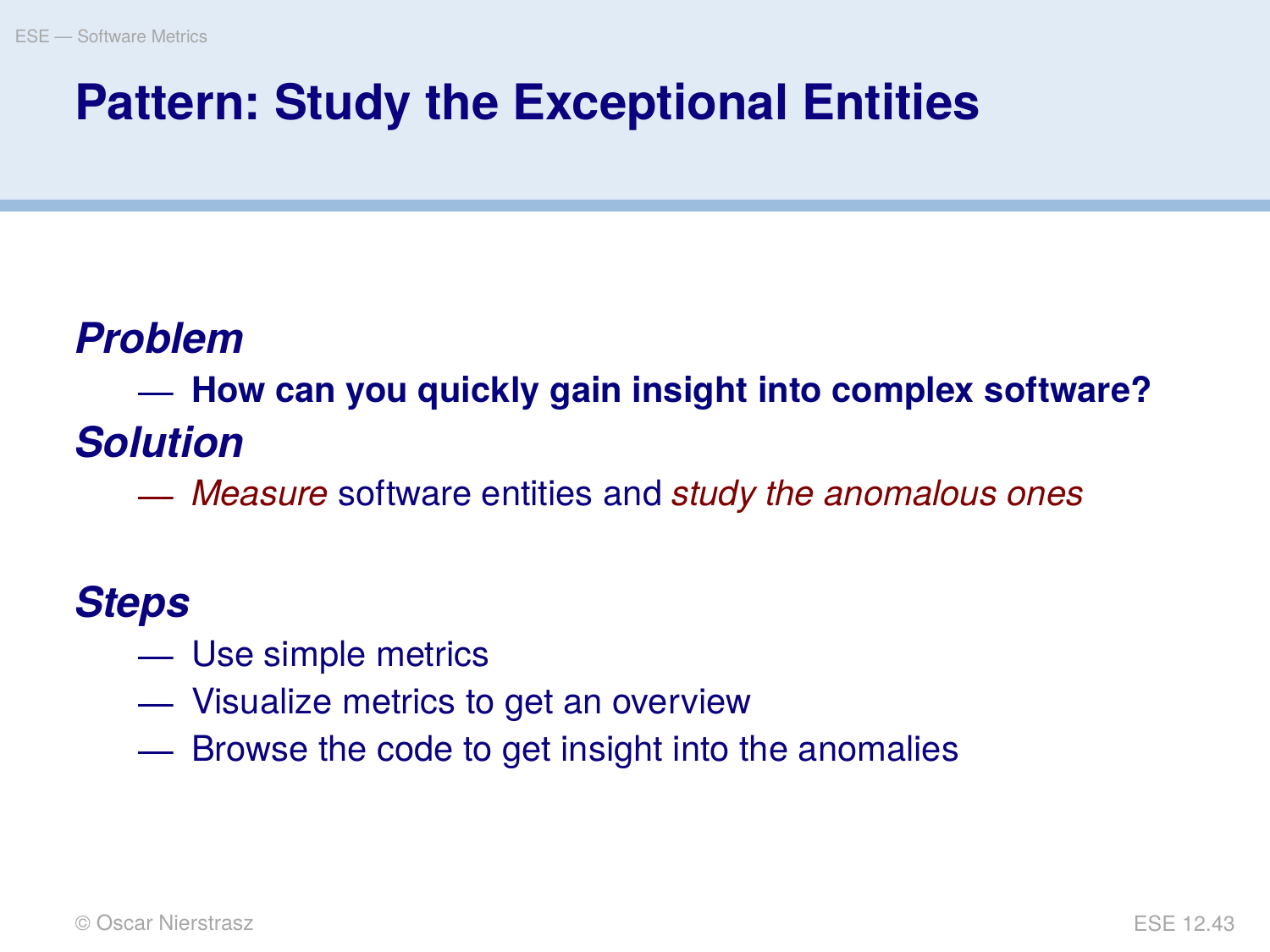

ESE — Software Metrics
# Pattern: Study the Exceptional Entities
Problem
How can you quickly gain insight into complex software?
Solution
Measure software entities and study the anomalous ones

Steps
Use simple metrics
Visualize metrics to get an overview
Browse the code to get insight into the anomalies
© Oscar Nierstrasz
ESE 12.43